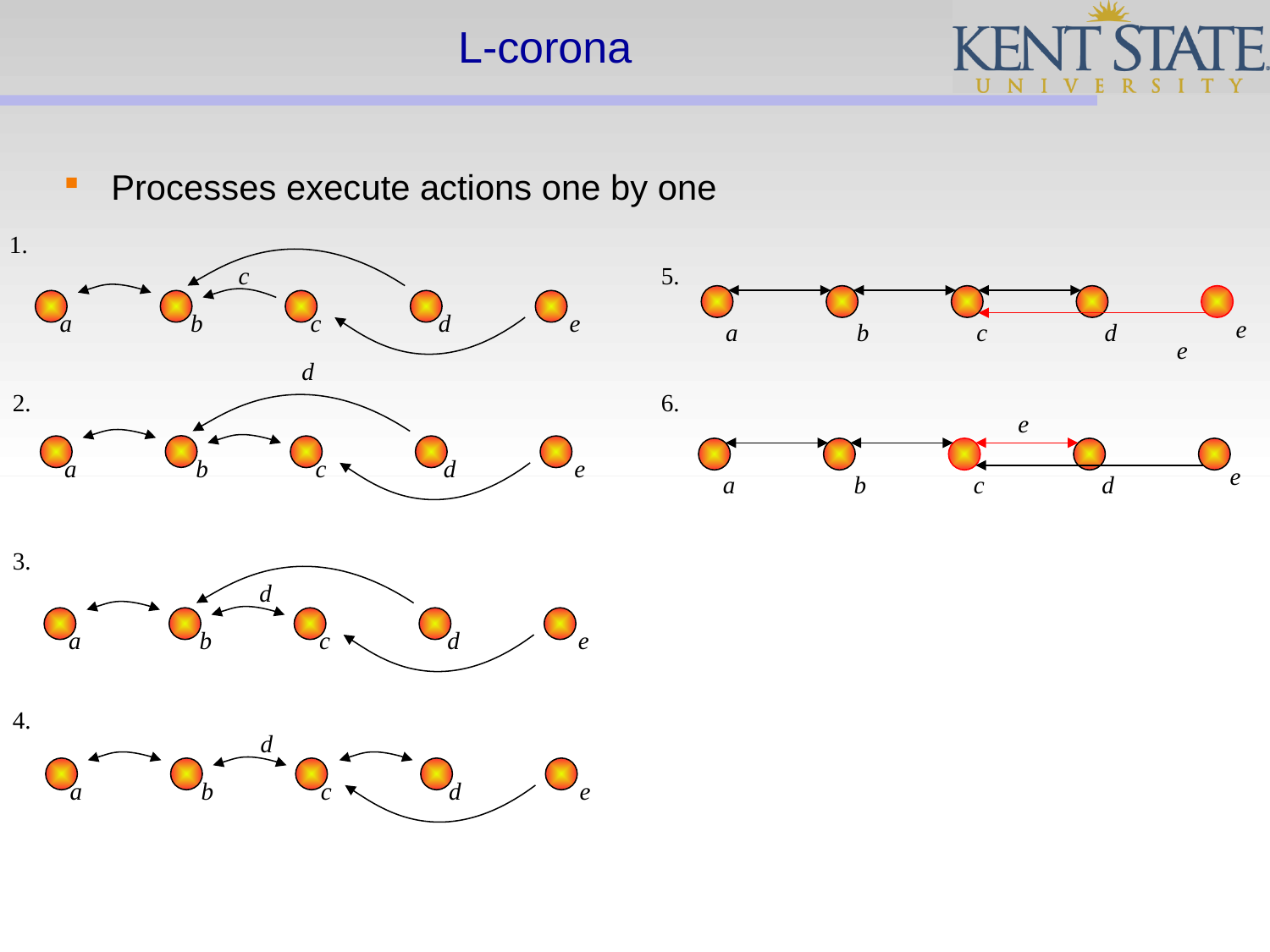

# L-corona
Processes execute actions one by one

1.
c
5.

a
b
c
d
e
e
a
b
c
d

e
d

2.
6.
e

a
b
c
d
e
e
a
b
c
d

3.
d

a
b
c
d
e

4.
d

a
b
c
d
e